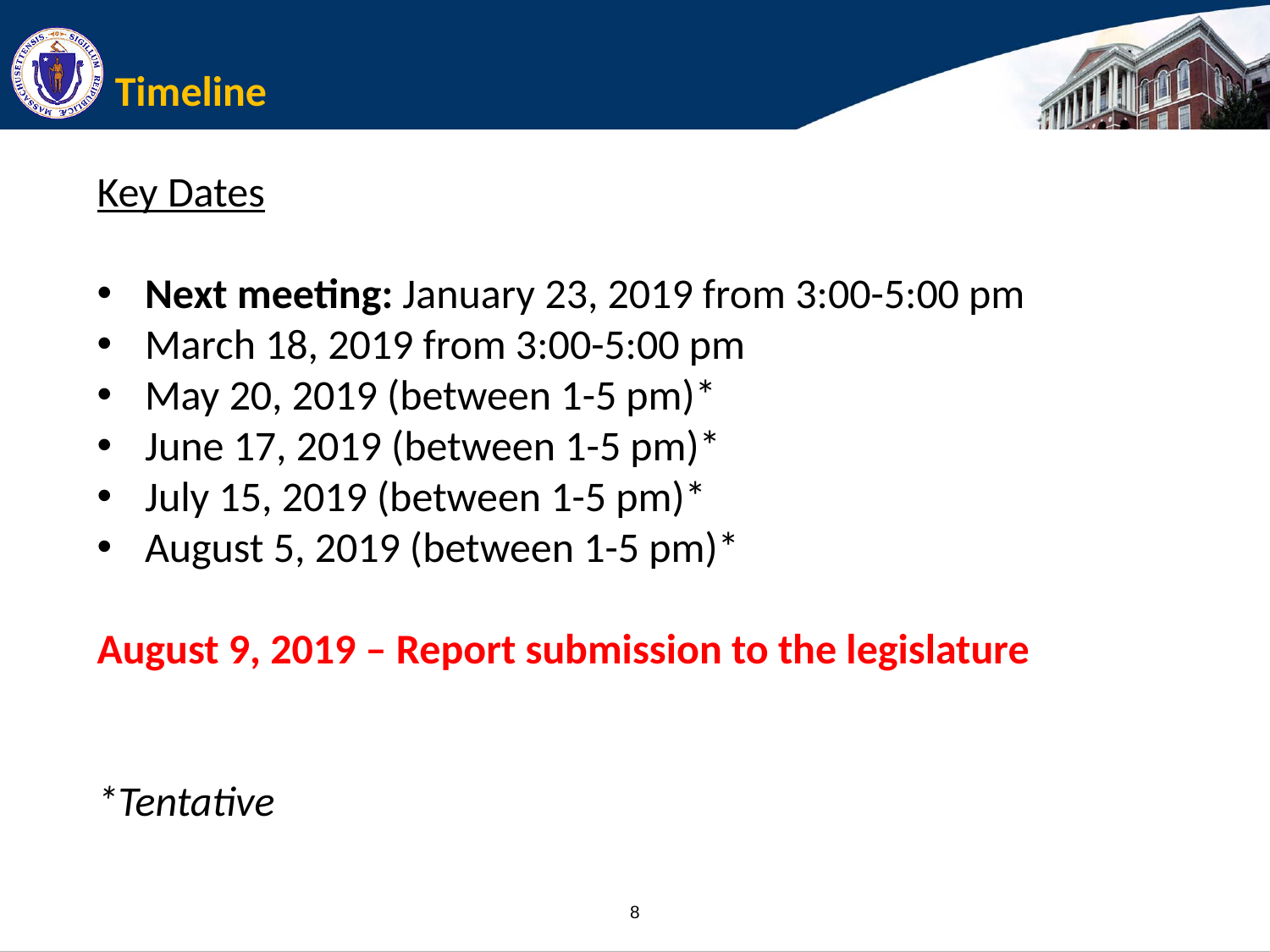

# Timeline
Key Dates

Next meeting: January 23, 2019 from 3:00-5:00 pm
March 18, 2019 from 3:00-5:00 pm
May 20, 2019 (between 1-5 pm)*
June 17, 2019 (between 1-5 pm)*
July 15, 2019 (between 1-5 pm)*
August 5, 2019 (between 1-5 pm)*

August 9, 2019 – Report submission to the legislature

*Tentative